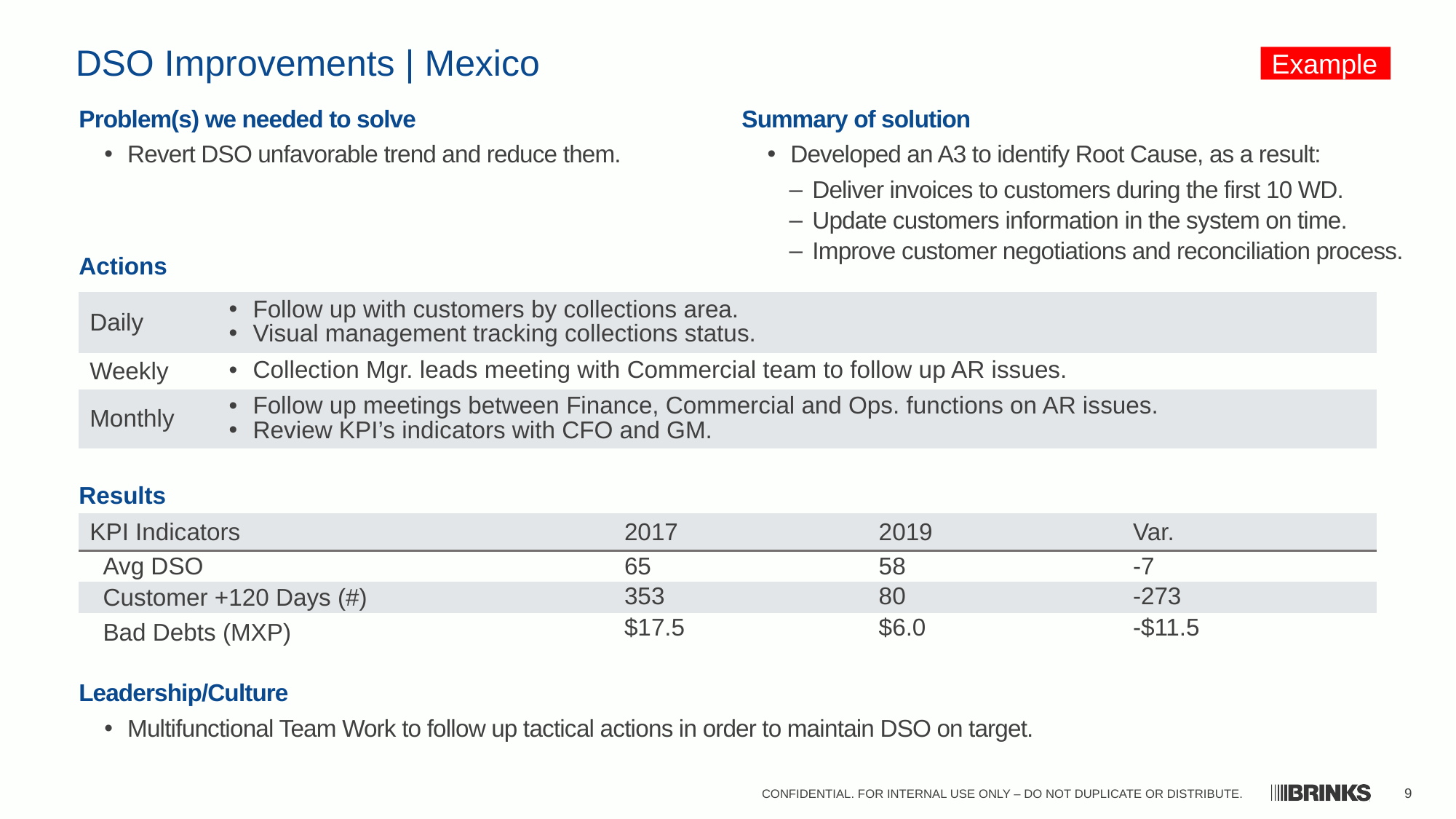

DSO Improvements | Mexico
Example
Problem(s) we needed to solve
Revert DSO unfavorable trend and reduce them.

Summary of solution
Developed an A3 to identify Root Cause, as a result:
Deliver invoices to customers during the first 10 WD.
Update customers information in the system on time.
Improve customer negotiations and reconciliation process.

| Actions |  |
| --- | --- |
| Daily | Follow up with customers by collections area. Visual management tracking collections status. |
| Weekly | Collection Mgr. leads meeting with Commercial team to follow up AR issues. |
| Monthly | Follow up meetings between Finance, Commercial and Ops. functions on AR issues. Review KPI’s indicators with CFO and GM. |
| Results |  |  |  |
| --- | --- | --- | --- |
| KPI Indicators | 2017 | 2019 | Var. |
| Avg DSO | 65 | 58 | -7 |
| Customer +120 Days (#) | 353 | 80 | -273 |
| Bad Debts (MXP) | $17.5 | $6.0 | -$11.5 |
Leadership/Culture
Multifunctional Team Work to follow up tactical actions in order to maintain DSO on target.